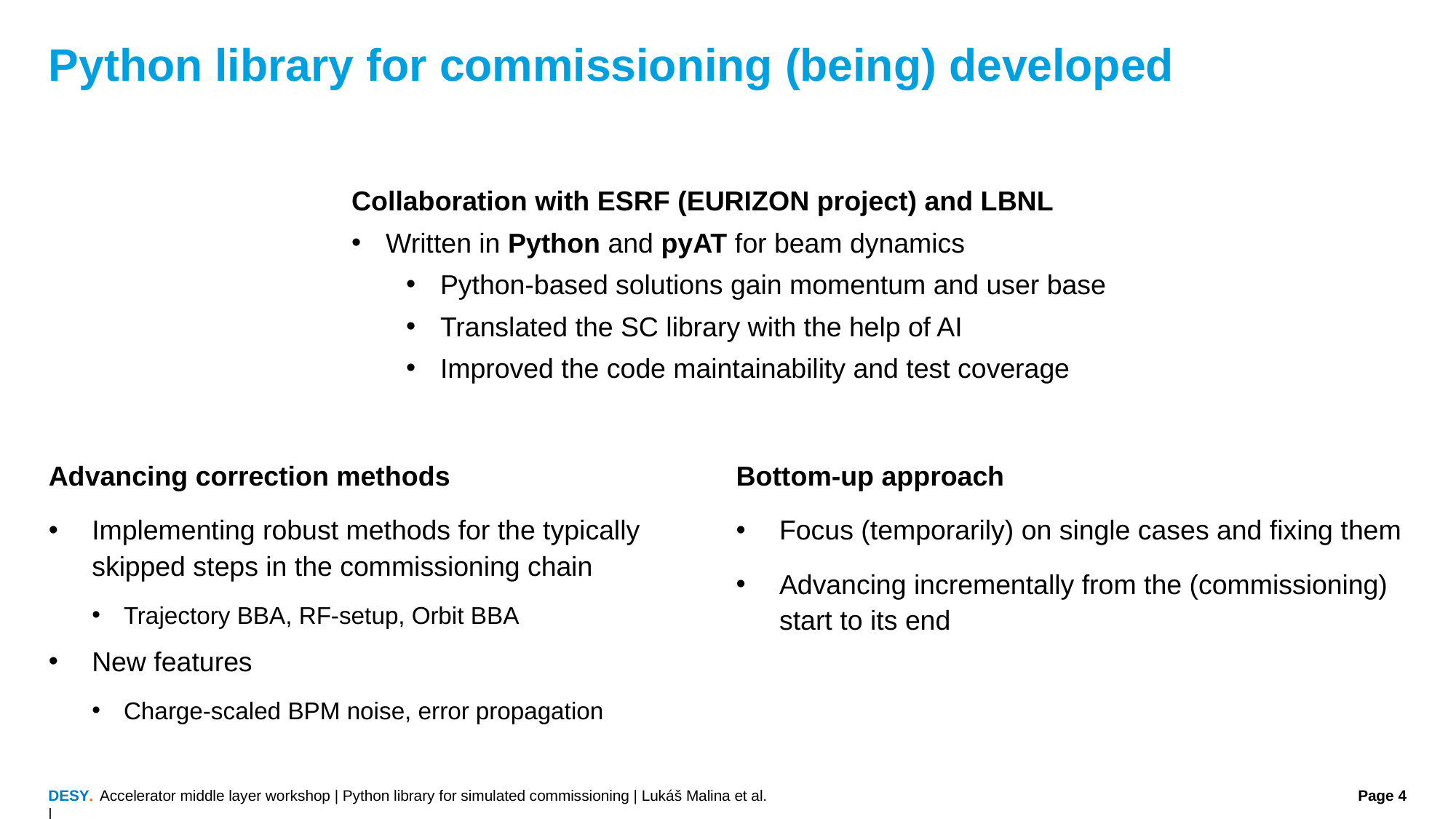

# Python library for commissioning (being) developed

Collaboration with ESRF (EURIZON project) and LBNL
Written in Python and pyAT for beam dynamics
Python-based solutions gain momentum and user base
Translated the SC library with the help of AI
Improved the code maintainability and test coverage
Advancing correction methods
Implementing robust methods for the typically  skipped steps in the commissioning chain
Trajectory BBA, RF-setup, Orbit BBA
New features
Charge-scaled BPM noise, error propagation

Bottom-up approach
Focus (temporarily) on single cases and fixing them
Advancing incrementally from the (commissioning) start to its end

Accelerator middle layer workshop | Python library for simulated commissioning | Lukáš Malina et al.